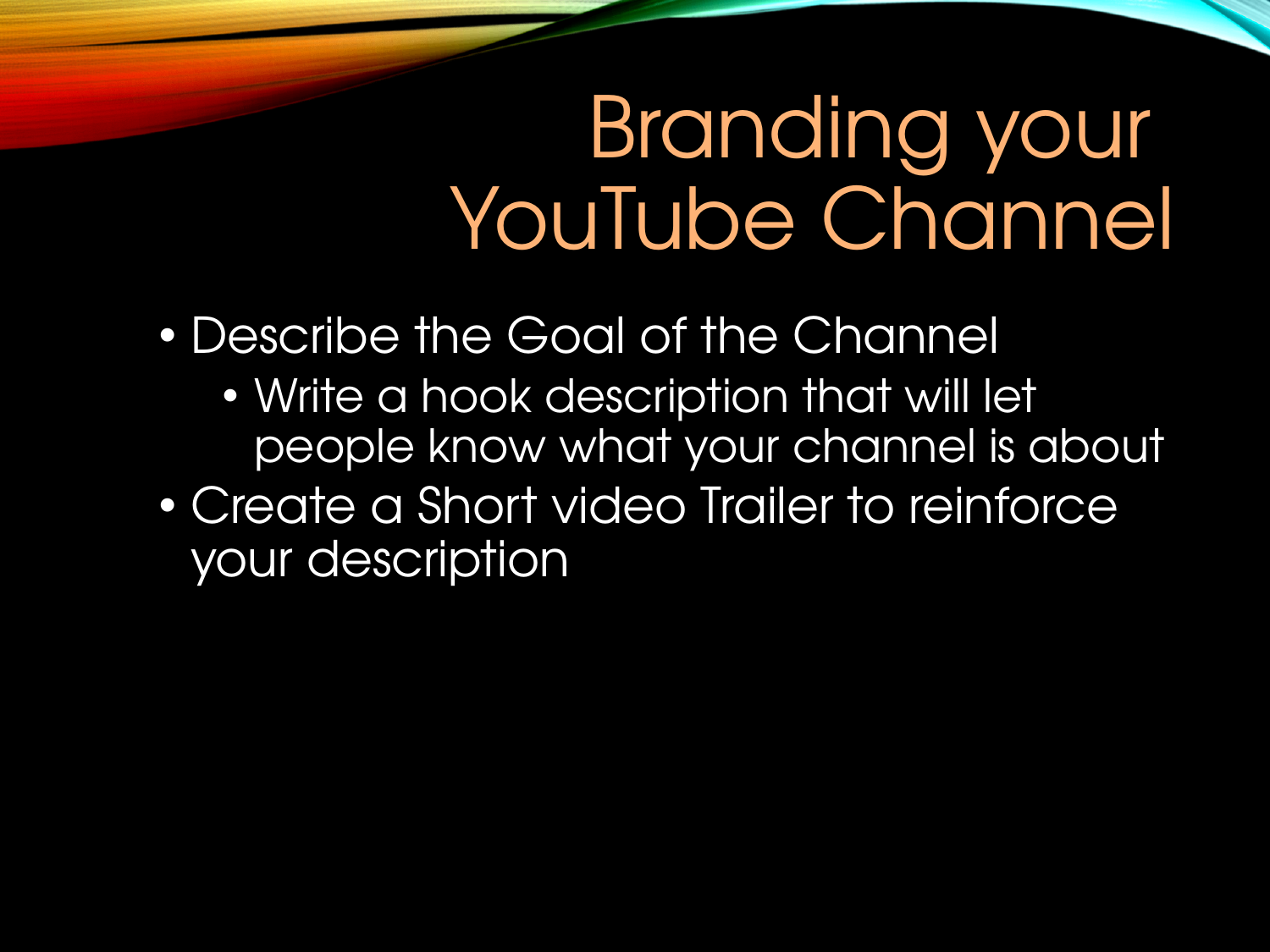

# Branding your YouTube Channel
Describe the Goal of the Channel
Write a hook description that will let people know what your channel is about
Create a Short video Trailer to reinforce your description